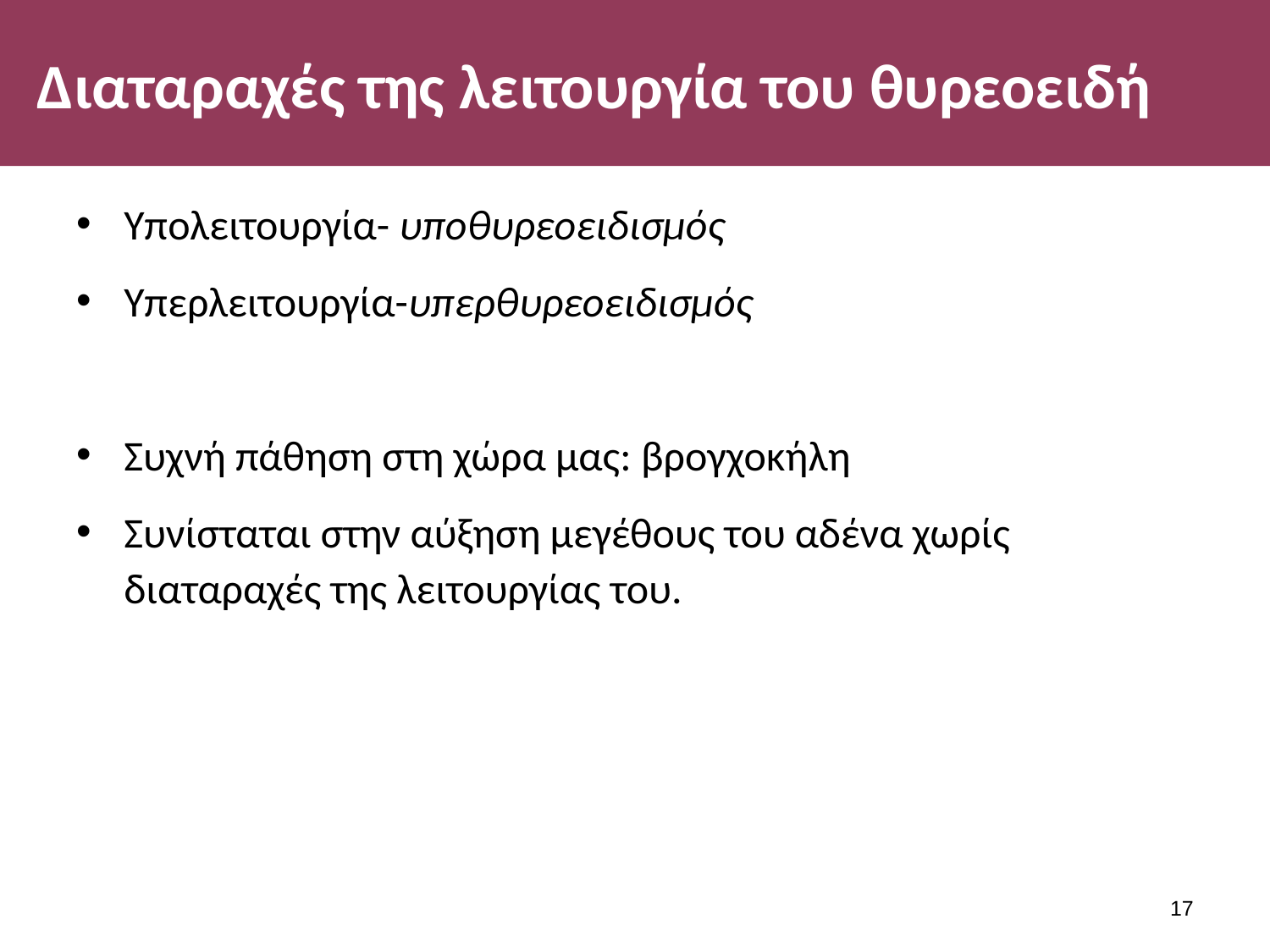

# Διαταραχές της λειτουργία του θυρεοειδή
Υπολειτουργία- υποθυρεοειδισμός
Υπερλειτουργία-υπερθυρεοειδισμός

Συχνή πάθηση στη χώρα μας: βρογχοκήλη
Συνίσταται στην αύξηση μεγέθους του αδένα χωρίς διαταραχές της λειτουργίας του.
17